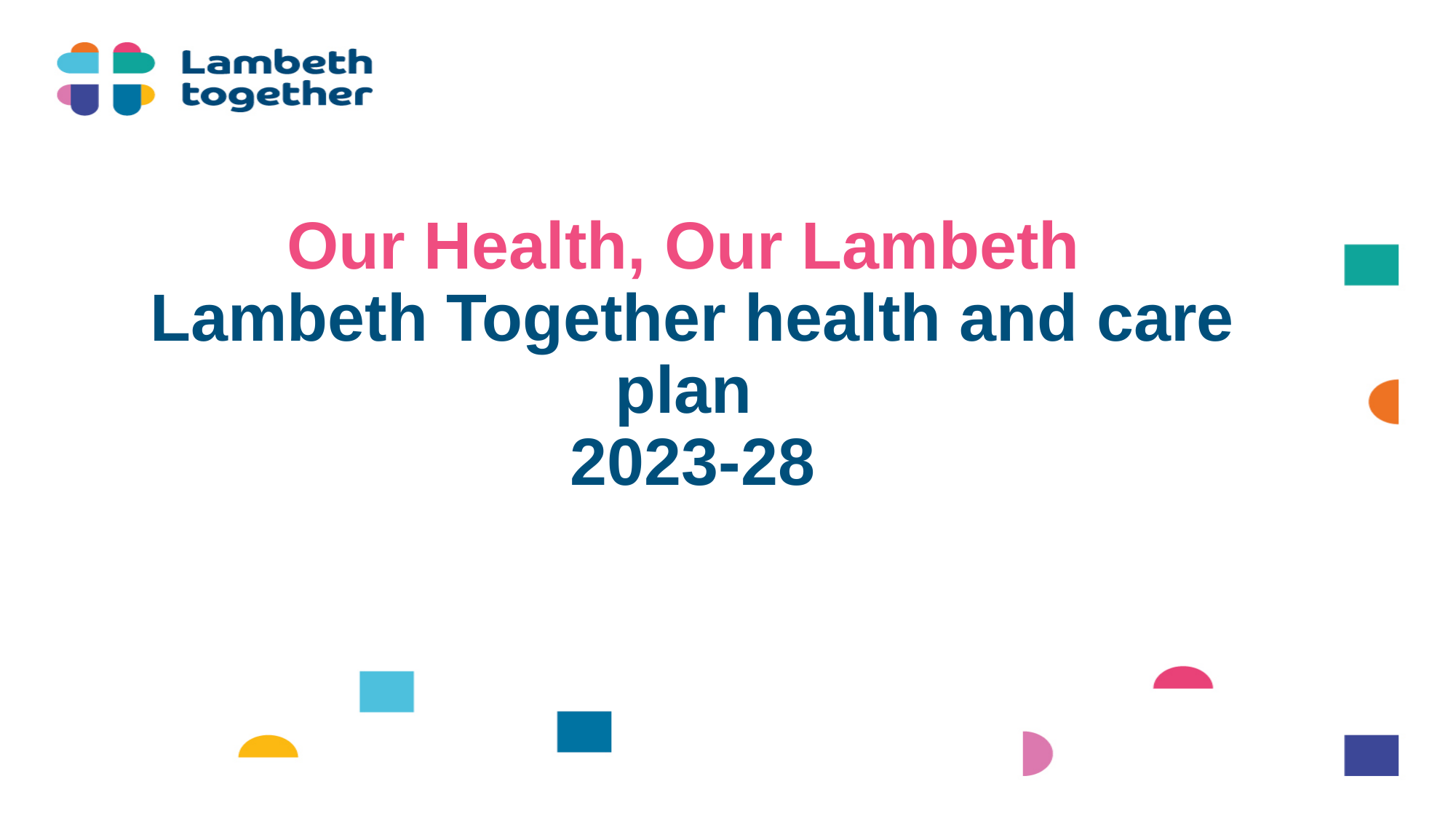

# Our Health, Our Lambeth  Lambeth Together health and care plan 2023-28